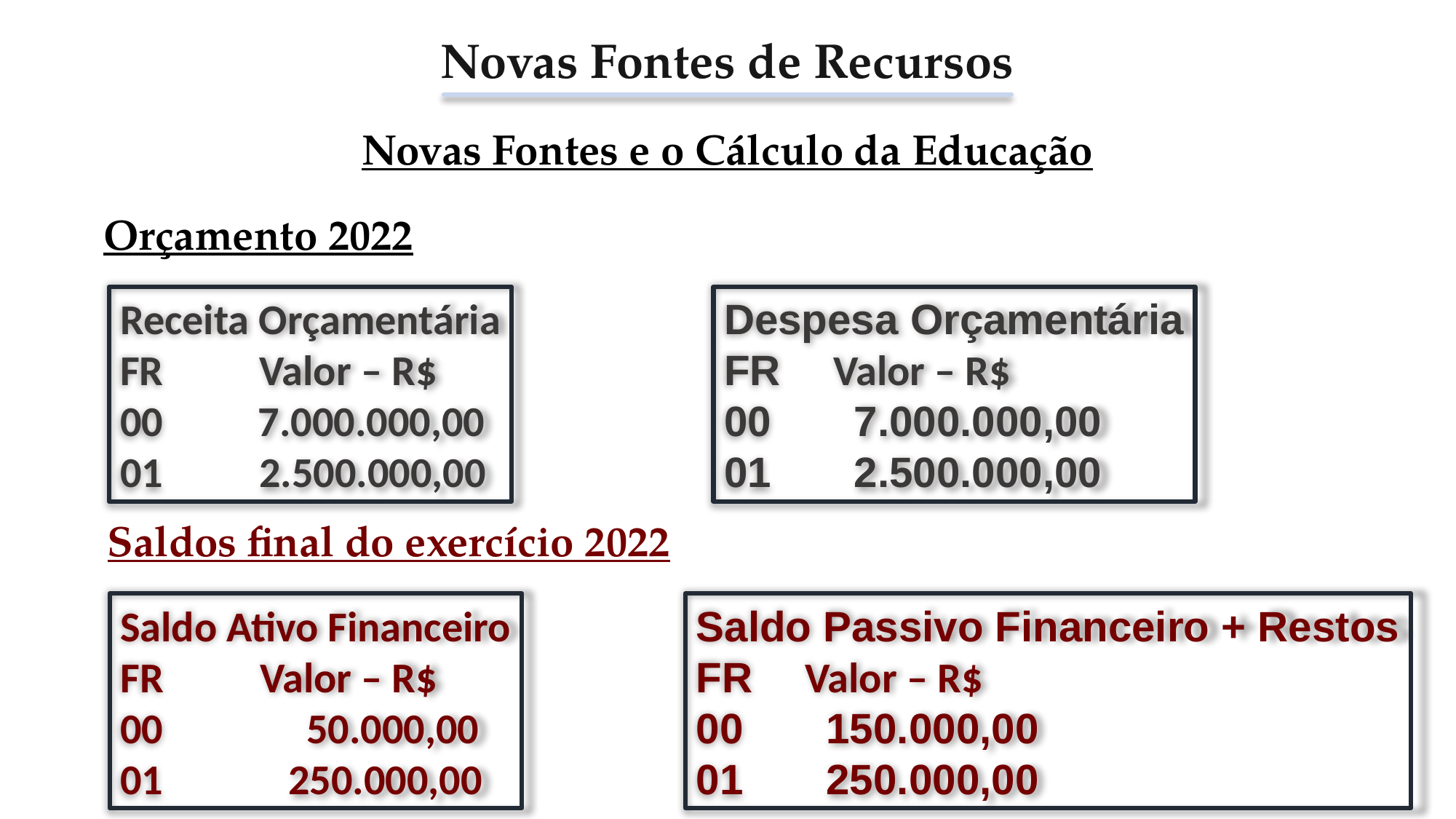

Novas Fontes de Recursos
Novas Fontes e o Cálculo da Educação
Orçamento 2022
Receita Orçamentária
FR          Valor – R$
00	   7.000.000,00
01          2.500.000,00
Despesa Orçamentária
FR 	Valor – R$
00       7.000.000,00
01       2.500.000,00
Saldos final do exercício 2022
Saldo Ativo Financeiro
FR          Valor – R$
00	        50.000,00
01             250.000,00
Saldo Passivo Financeiro + Restos
FR 	Valor – R$
00       150.000,00
01       250.000,00